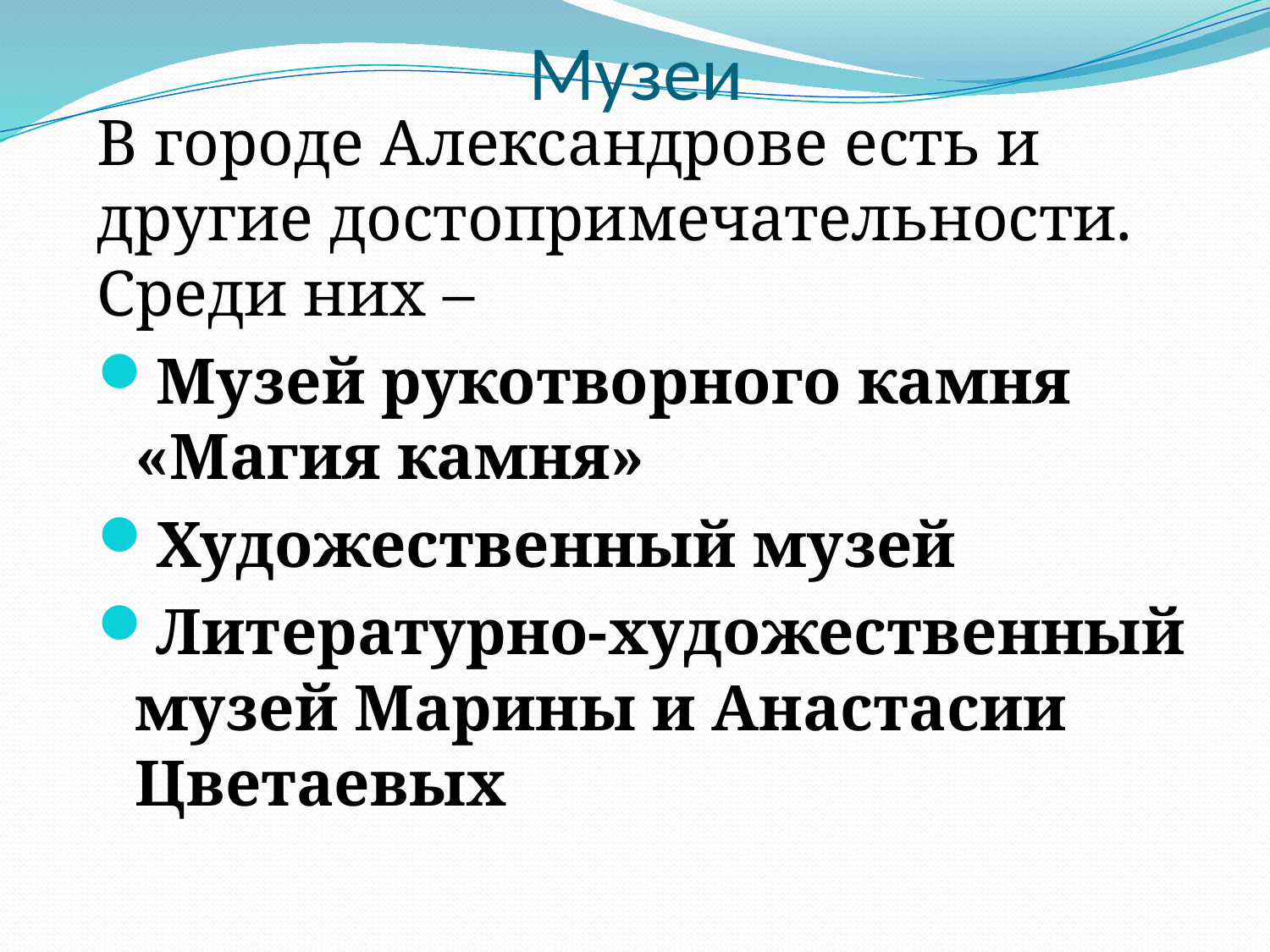

# Музеи
В городе Александрове есть и другие достопримечательности. Среди них –
Музей рукотворного камня «Магия камня»
Художественный музей
Литературно-художественный музей Марины и Анастасии Цветаевых